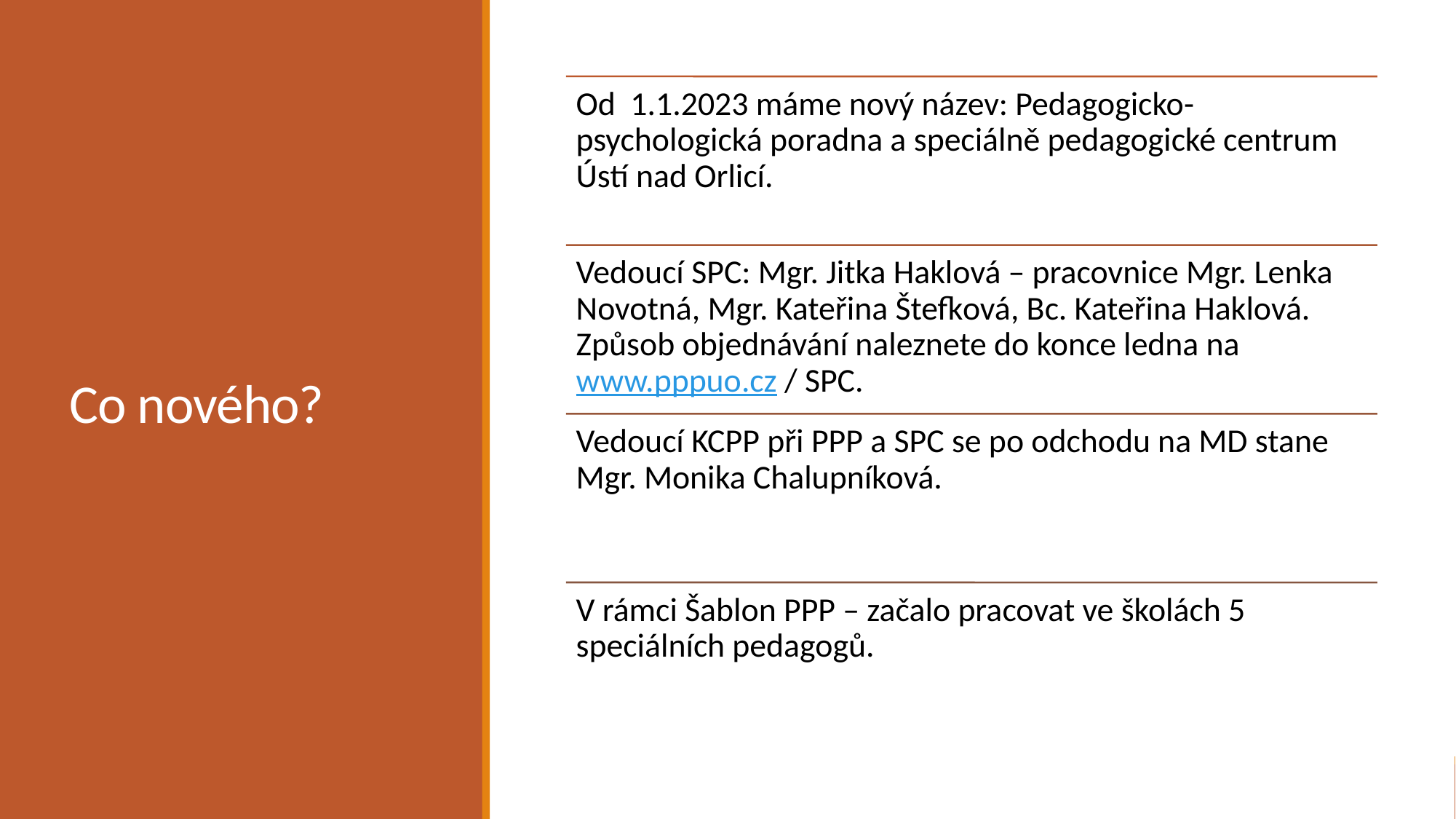

# Co nového?
Od  1.1.2023 máme nový název: Pedagogicko-psychologická poradna a speciálně pedagogické centrum Ústí nad Orlicí.
Vedoucí SPC: Mgr. Jitka Haklová – pracovnice Mgr. Lenka Novotná, Mgr. Kateřina Štefková, Bc. Kateřina Haklová. Způsob objednávání naleznete do konce ledna na www.pppuo.cz / SPC.
Vedoucí KCPP při PPP a SPC se po odchodu na MD stane Mgr. Monika Chalupníková.
V rámci Šablon PPP – začalo pracovat ve školách 5 speciálních pedagogů.